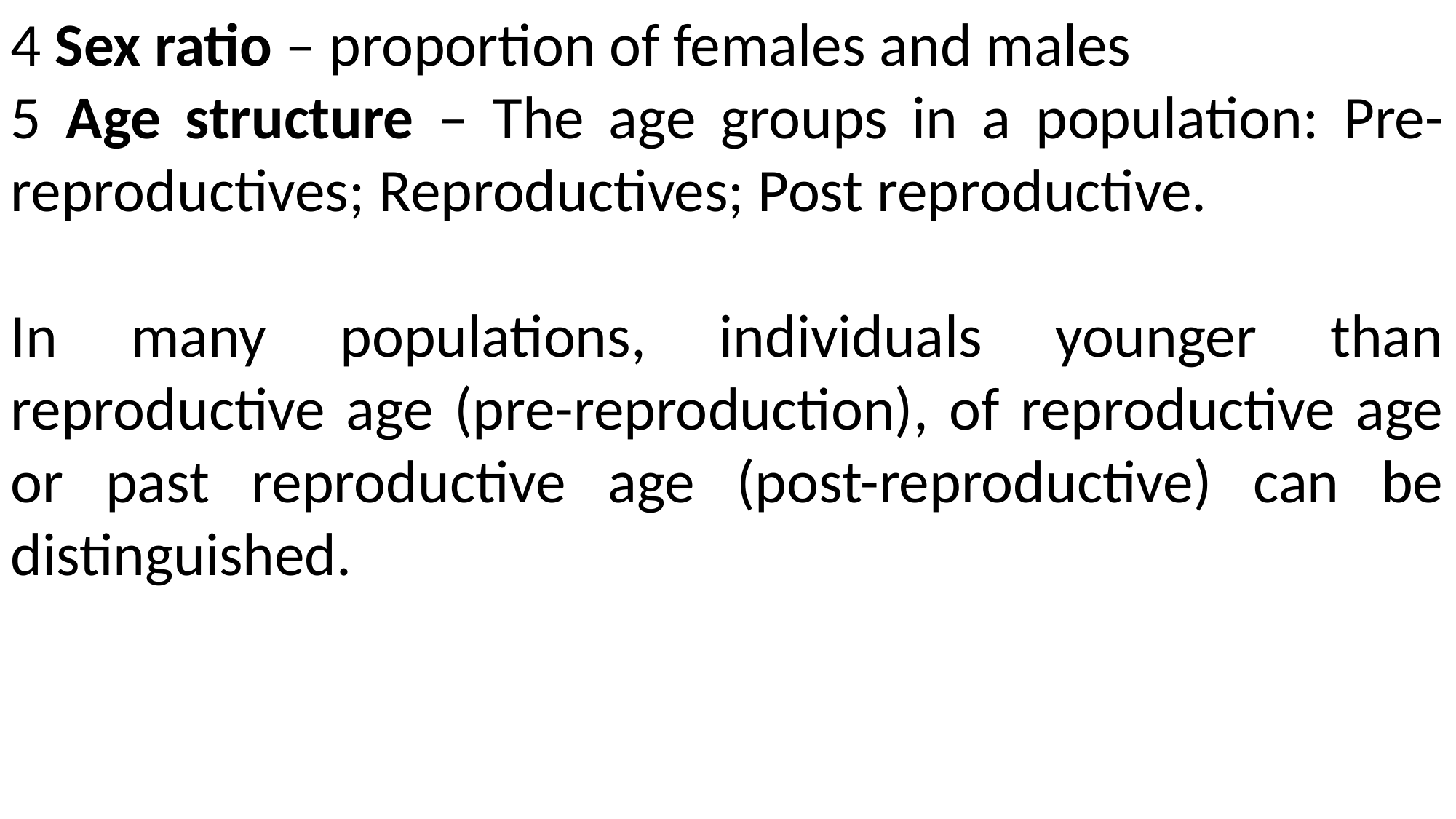

4 Sex ratio – proportion of females and males
5 Age structure – The age groups in a population: Pre-reproductives; Reproductives; Post reproductive.

In many populations, individuals younger than reproductive age (pre-reproduction), of reproductive age or past reproductive age (post-reproductive) can be distinguished.